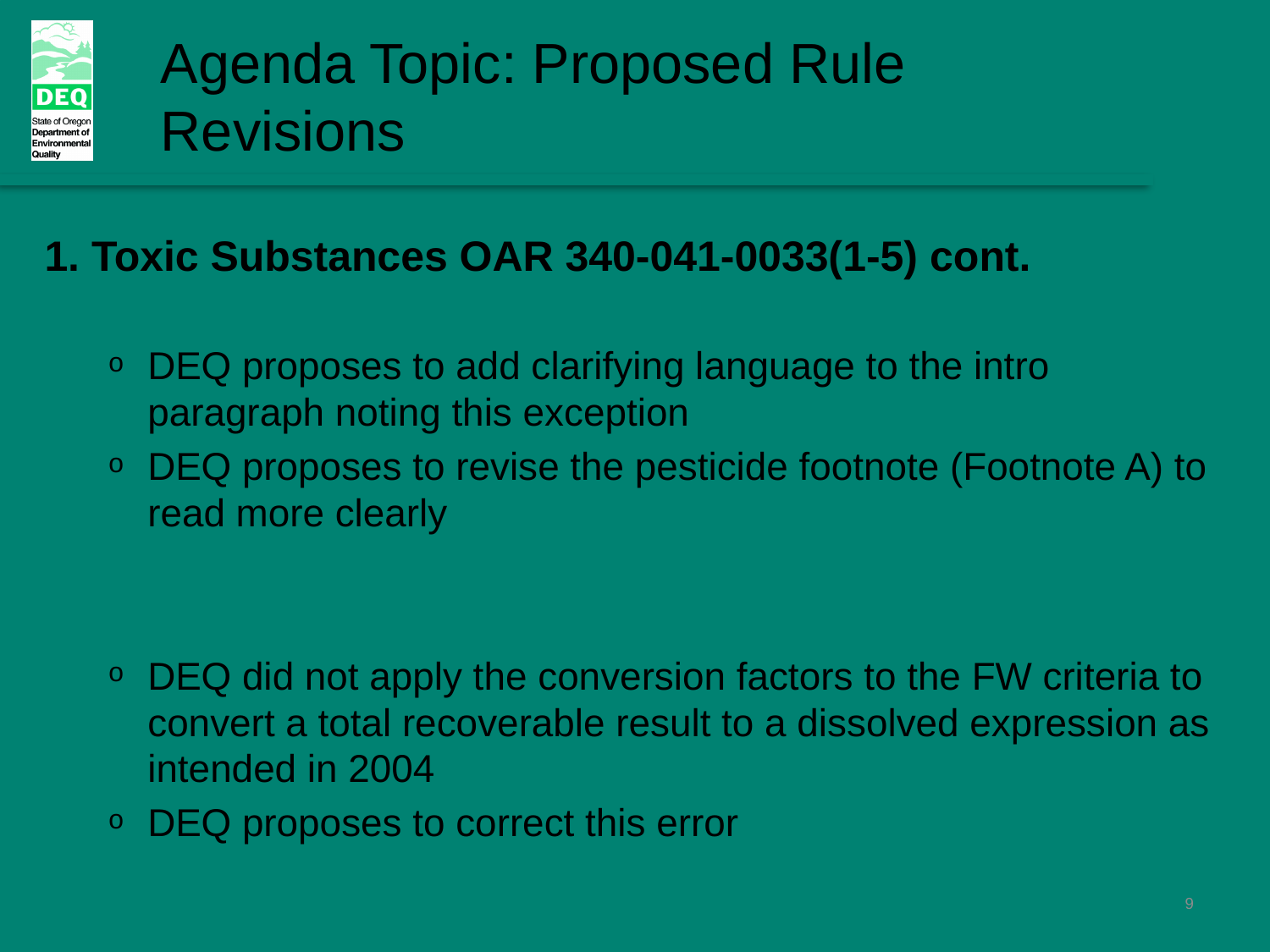

Agenda Topic: Proposed Rule Revisions
1. Toxic Substances OAR 340-041-0033(1-5) cont.
Pesticide Disapprovals (11 pesticides), cont.
DEQ proposes to add clarifying language to the intro paragraph noting this exception
DEQ proposes to revise the pesticide footnote (Footnote A) to read more clearly

Selenium Disapprovals
DEQ did not apply the conversion factors to the FW criteria to convert a total recoverable result to a dissolved expression as intended in 2004
DEQ proposes to correct this error

9